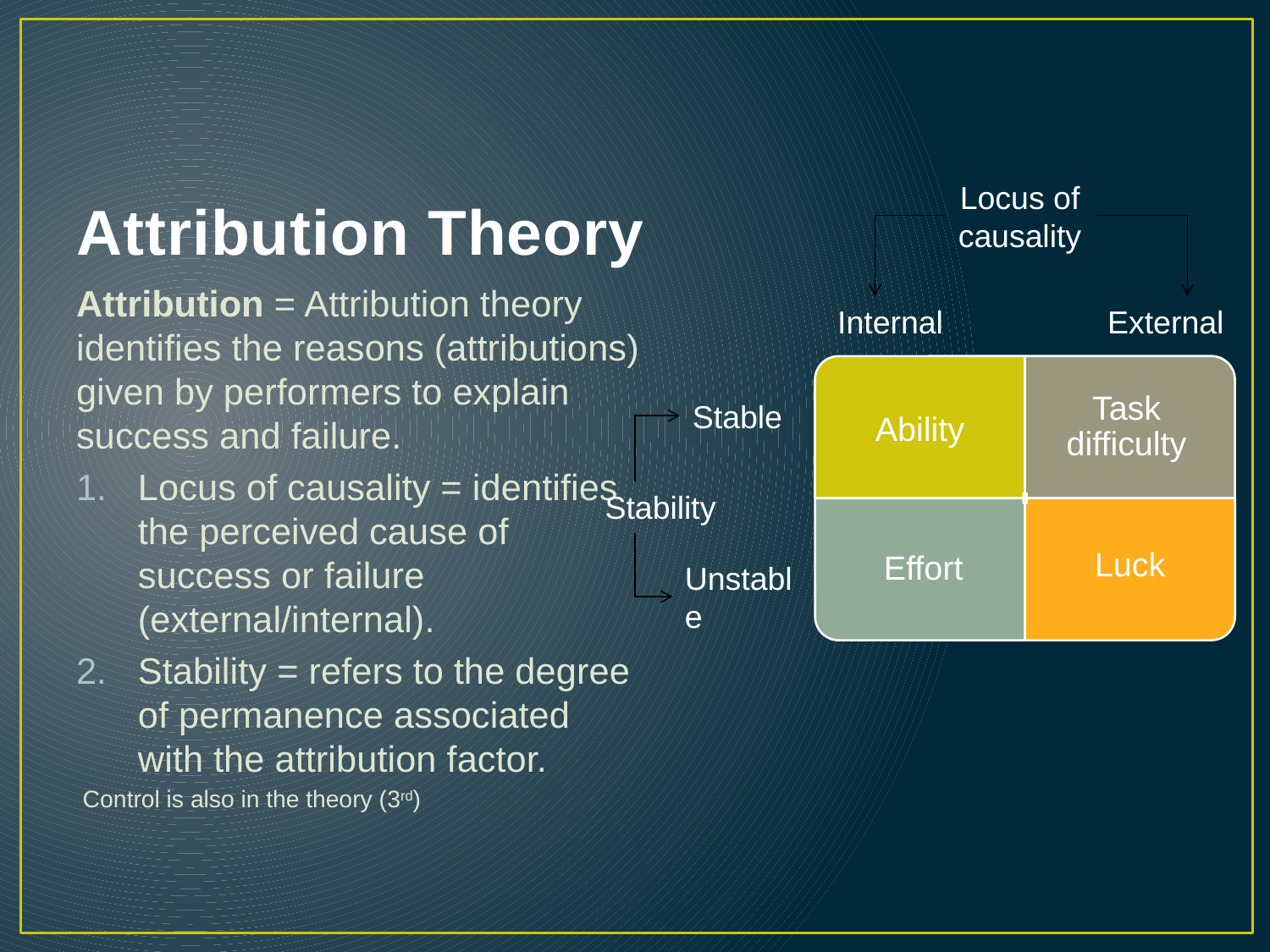

# Attribution Theory
Locus of causality

Attribution = Attribution theory identifies the reasons (attributions) given by performers to explain success and failure.
Locus of causality = identifies the perceived cause of success or failure (external/internal).
Stability = refers to the degree of permanence associated with the attribution factor.
 Control is also in the theory (3rd)
Internal
External
Ability
Task difficulty
Effort
Luck

Stable
Stability
Unstable